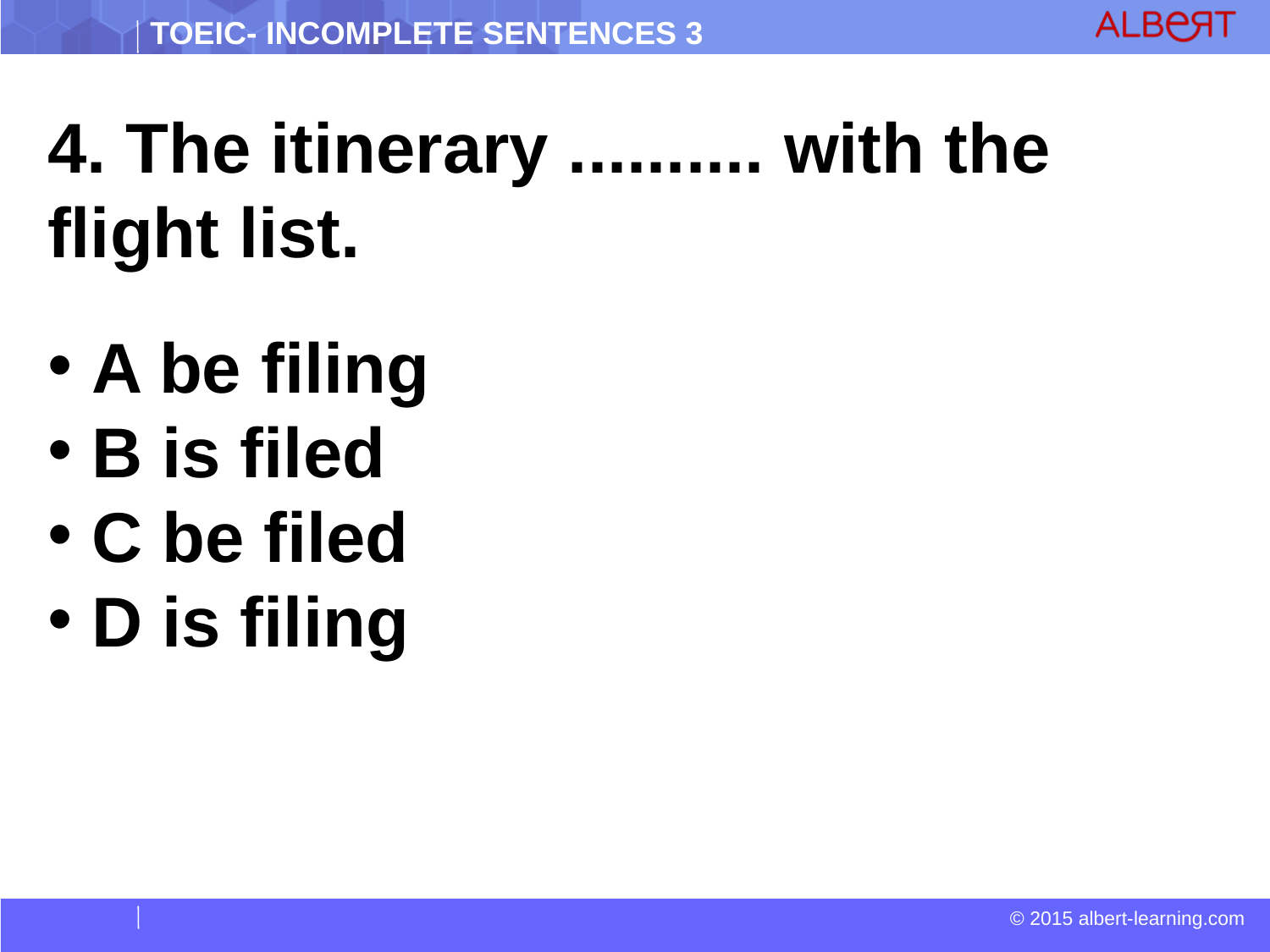

4. The itinerary .......... with the flight list.
 A be filing
 B is filed
 C be filed
 D is filing